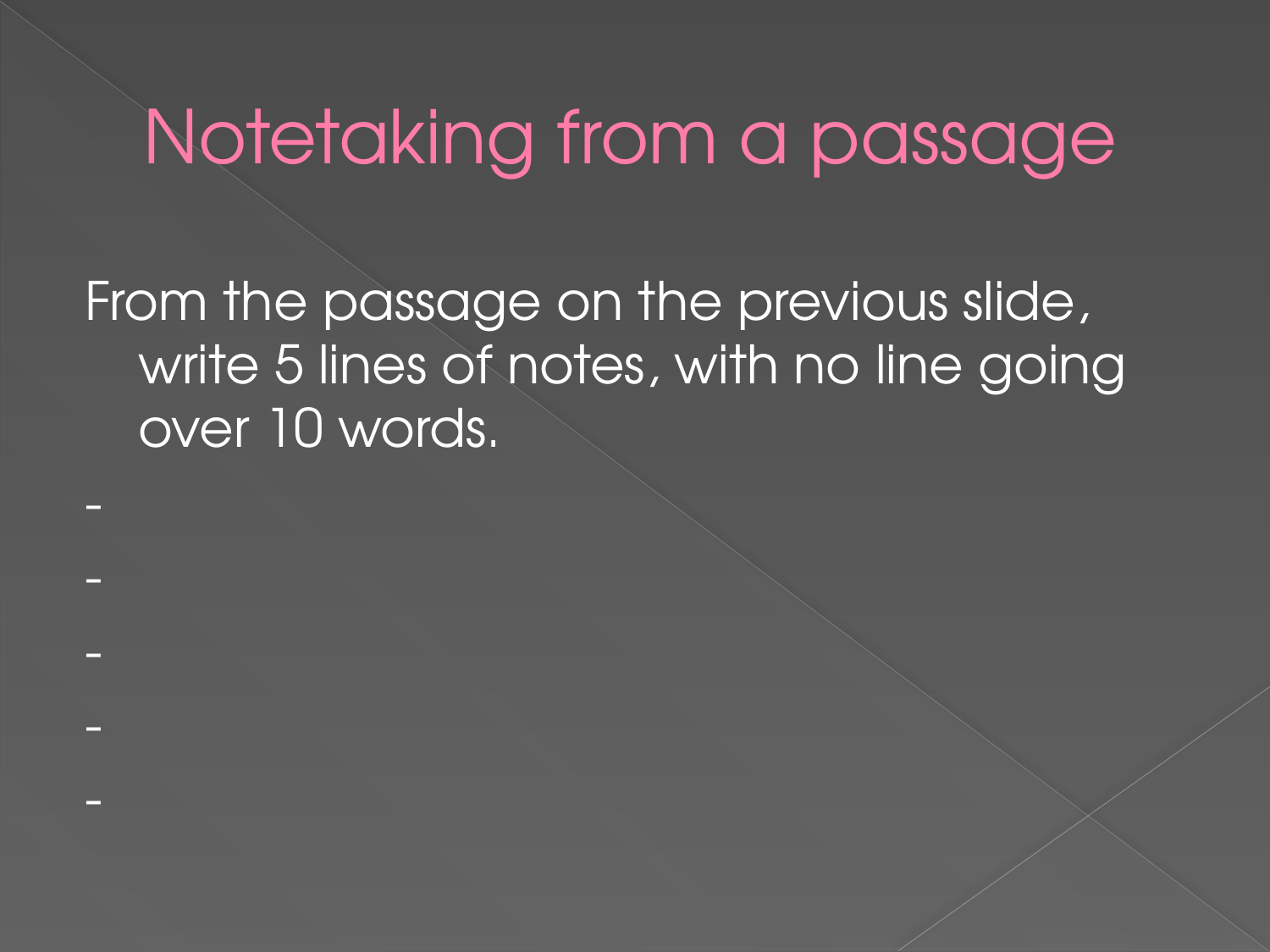

# Notetaking from a passage
From the passage on the previous slide, write 5 lines of notes, with no line going over 10 words.
-
-
-
-
-